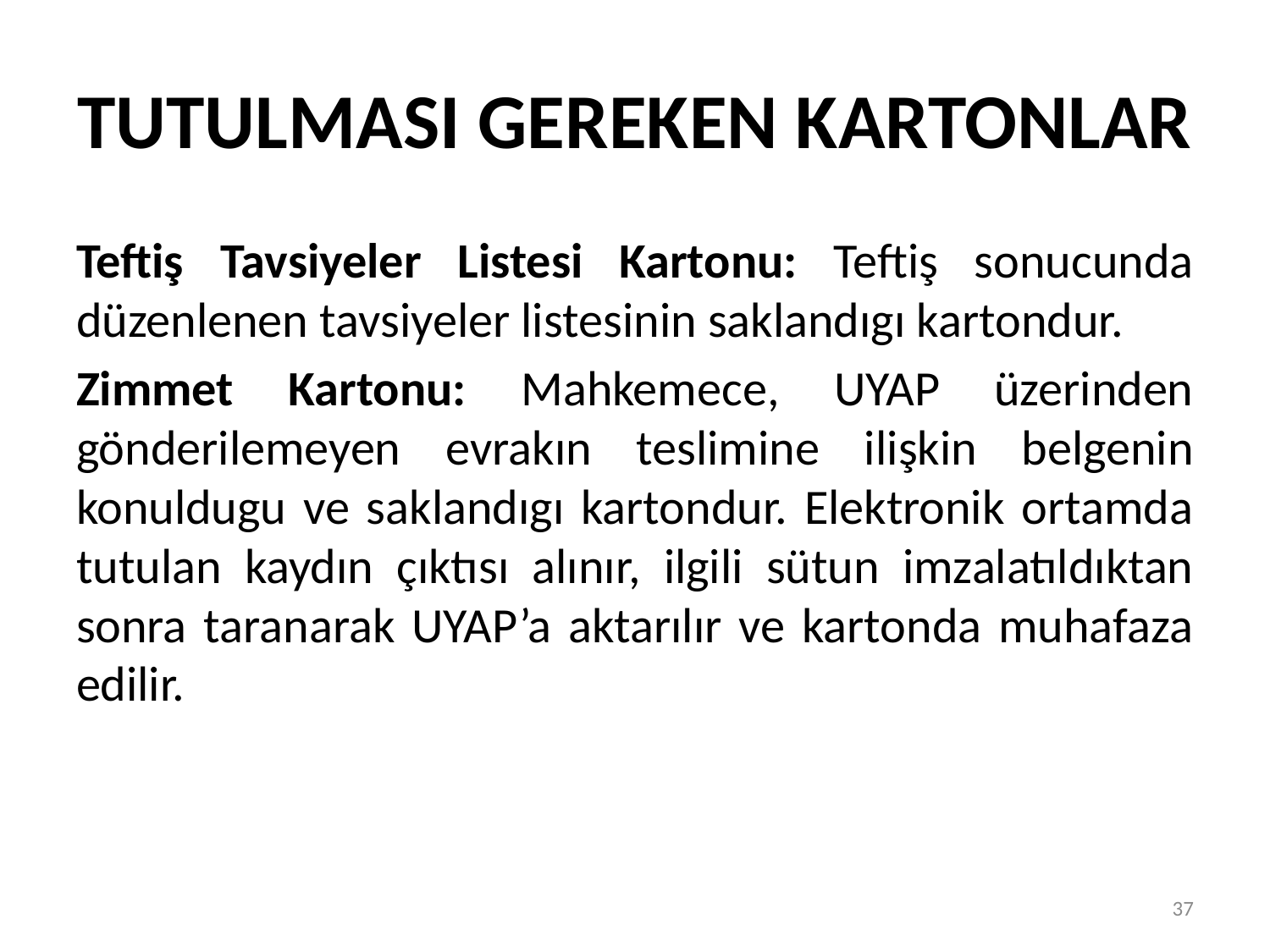

# TUTULMASI GEREKEN KARTONLAR
Teftiş Tavsiyeler Listesi Kartonu: Teftiş sonucunda düzenlenen tavsiyeler listesinin saklandıgı kartondur.
Zimmet Kartonu: Mahkemece, UYAP üzerinden gönderilemeyen evrakın teslimine ilişkin belgenin konuldugu ve saklandıgı kartondur. Elektronik ortamda tutulan kaydın çıktısı alınır, ilgili sütun imzalatıldıktan sonra taranarak UYAP’a aktarılır ve kartonda muhafaza edilir.
37